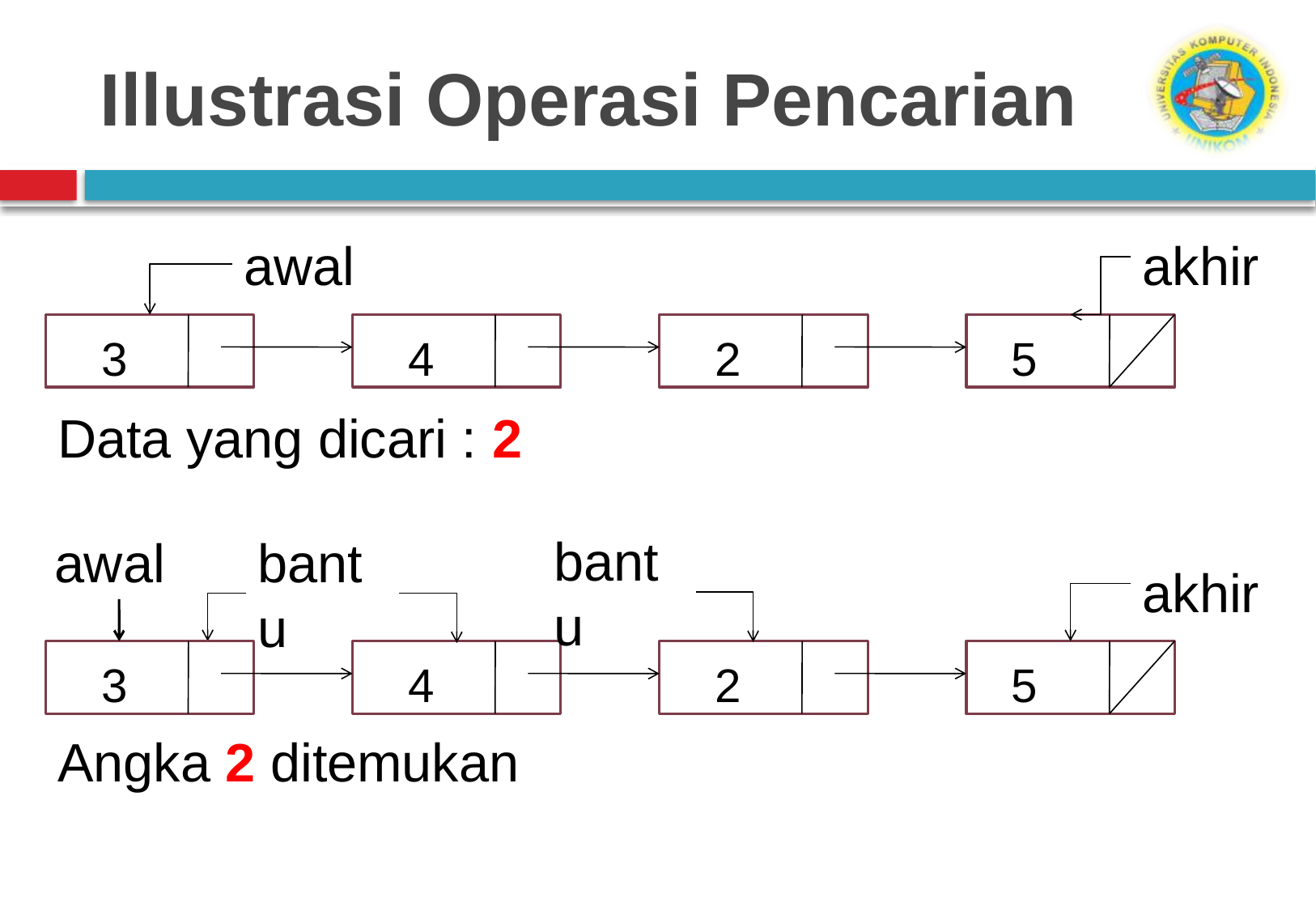

# Illustrasi Operasi Pencarian
awal

4
2
5
akhir

3
Data yang dicari : 2
bantu
awal
akhir

3

4
2
5
bantu
Angka 2 ditemukan